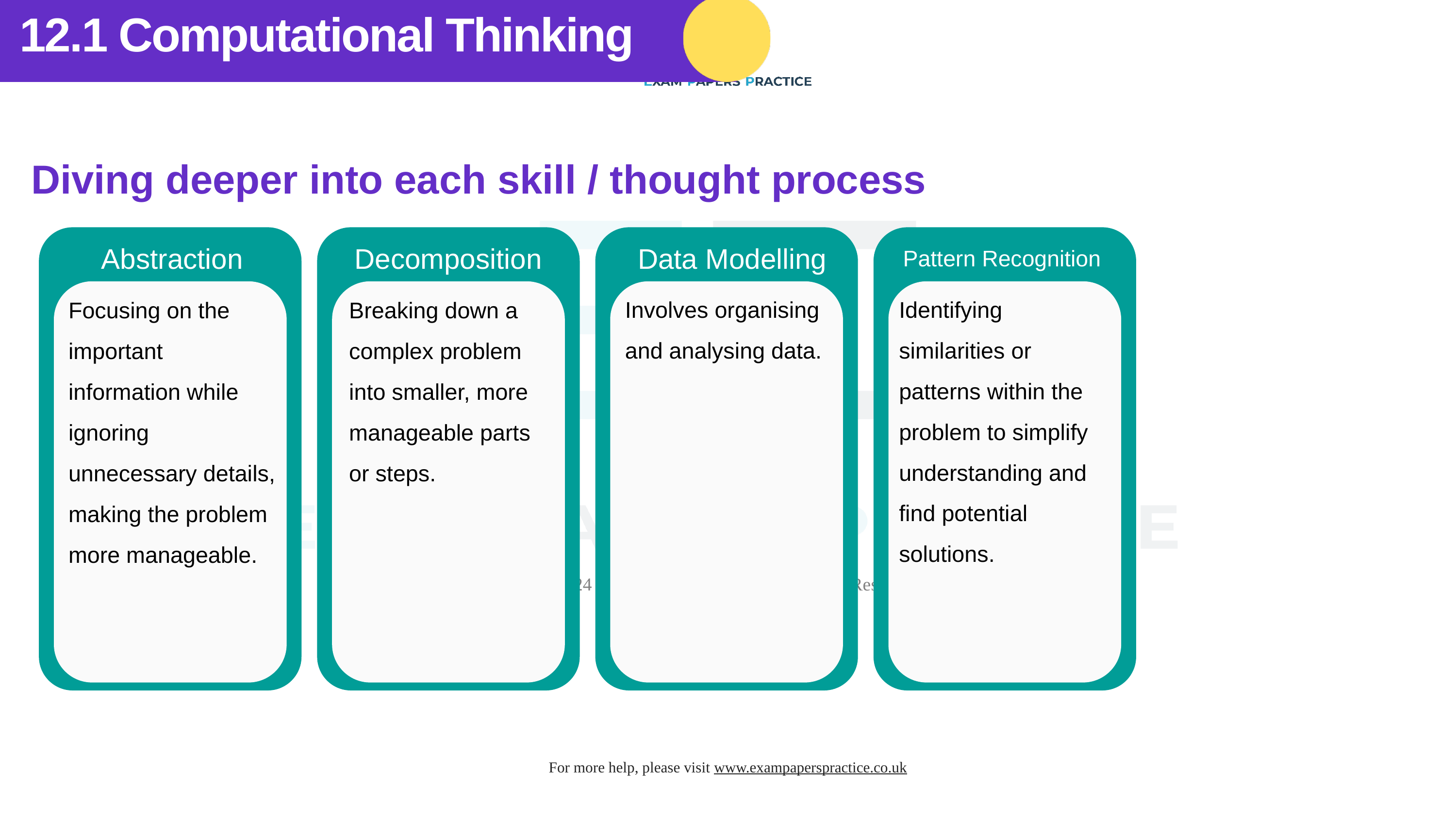

12.1 Computational Thinking
Diving deeper into each skill / thought process
Abstraction
Decomposition
Data Modelling

Pattern Recognition

Involves organising and analysing data.
Identifying similarities or patterns within the problem to simplify understanding and find potential solutions.
Focusing on the important information while ignoring unnecessary details, making the problem more manageable.
Breaking down a complex problem into smaller, more manageable parts or steps.